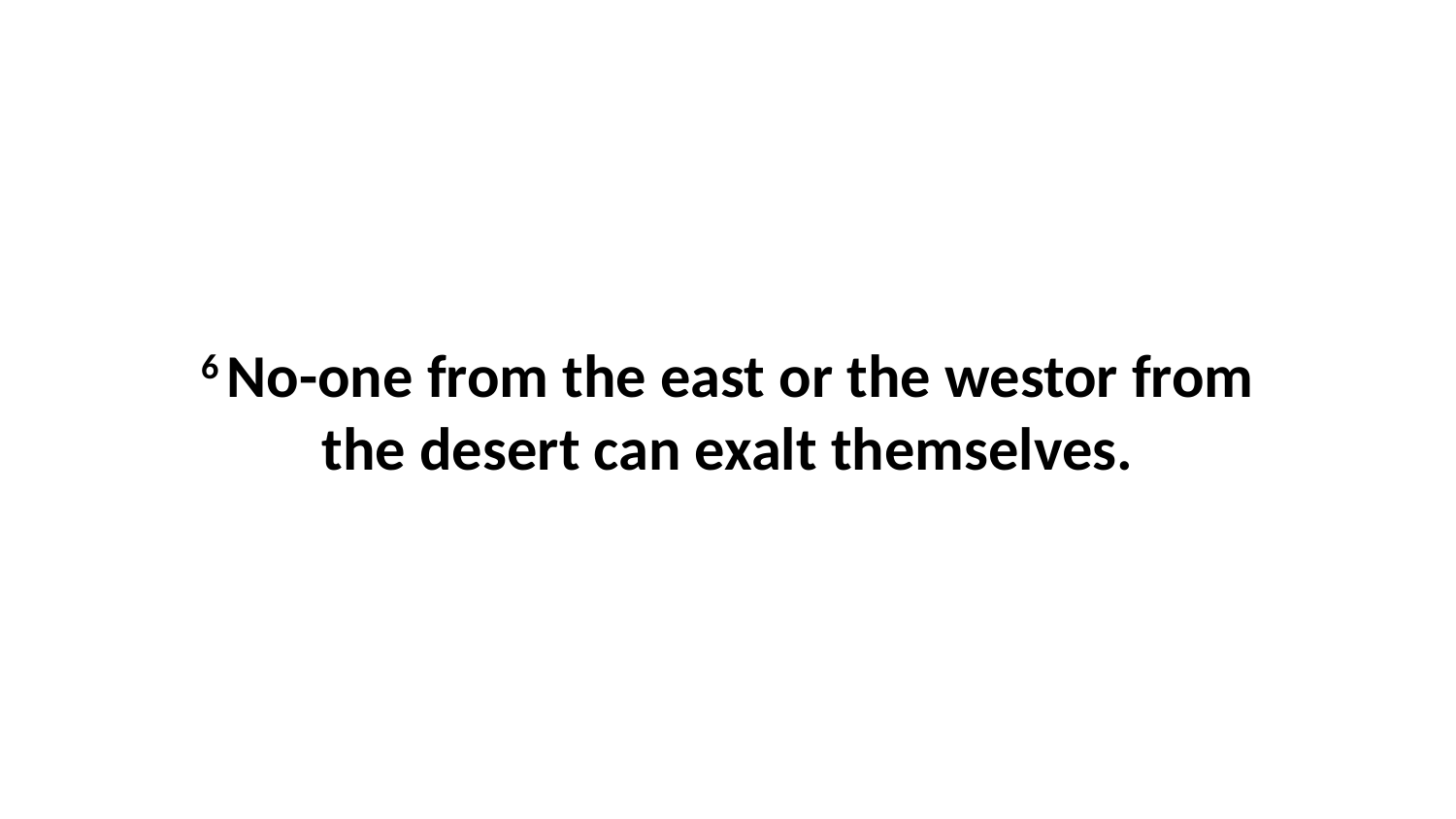

6 No-one from the east or the westor from the desert can exalt themselves.